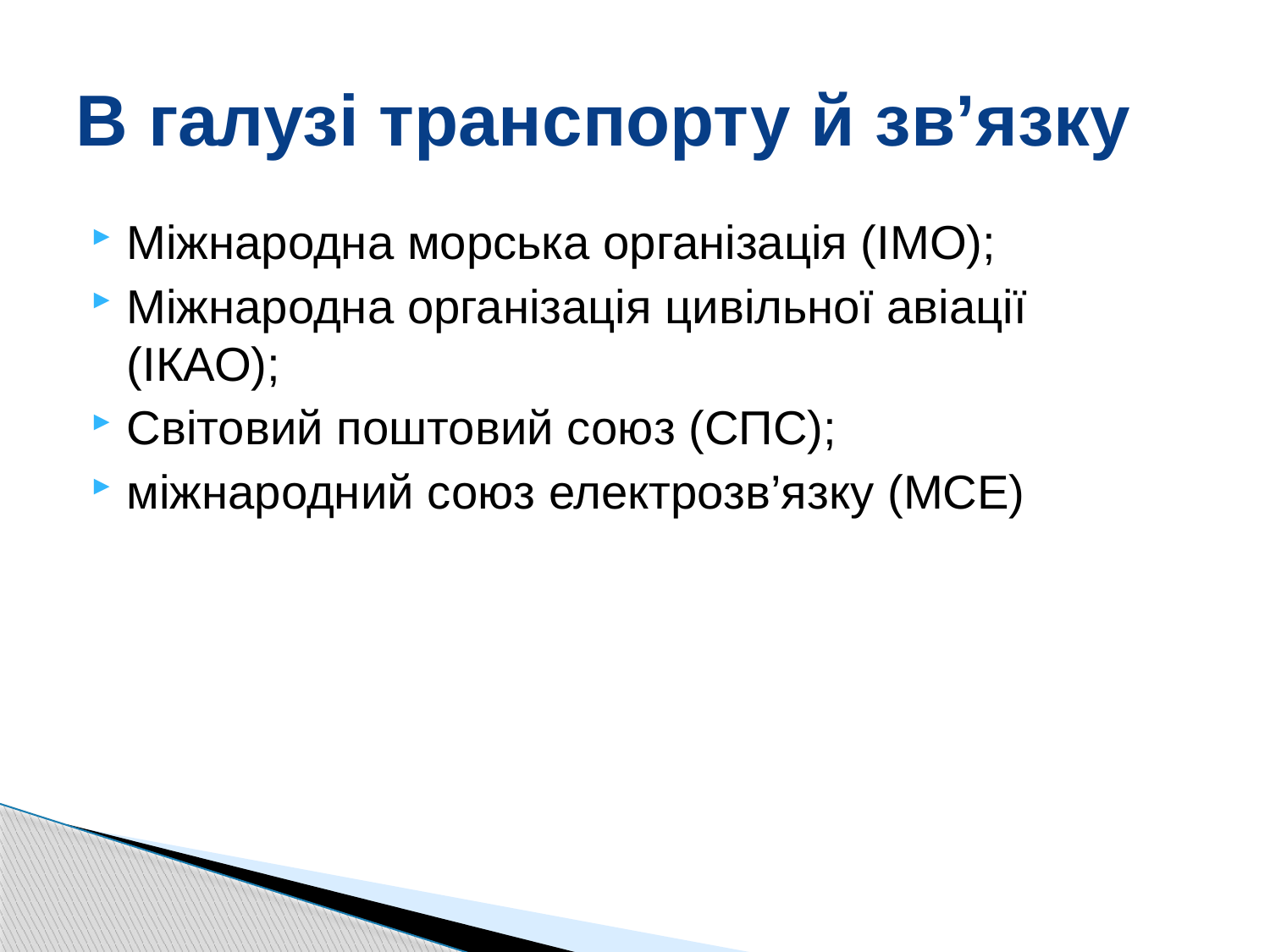

# В галузі транспорту й зв’язку
Міжнародна морська організація (ІМО);
Міжнародна організація цивільної авіації (ІКАО);
Світовий поштовий союз (СПС);
міжнародний союз електрозв’язку (МСЕ)